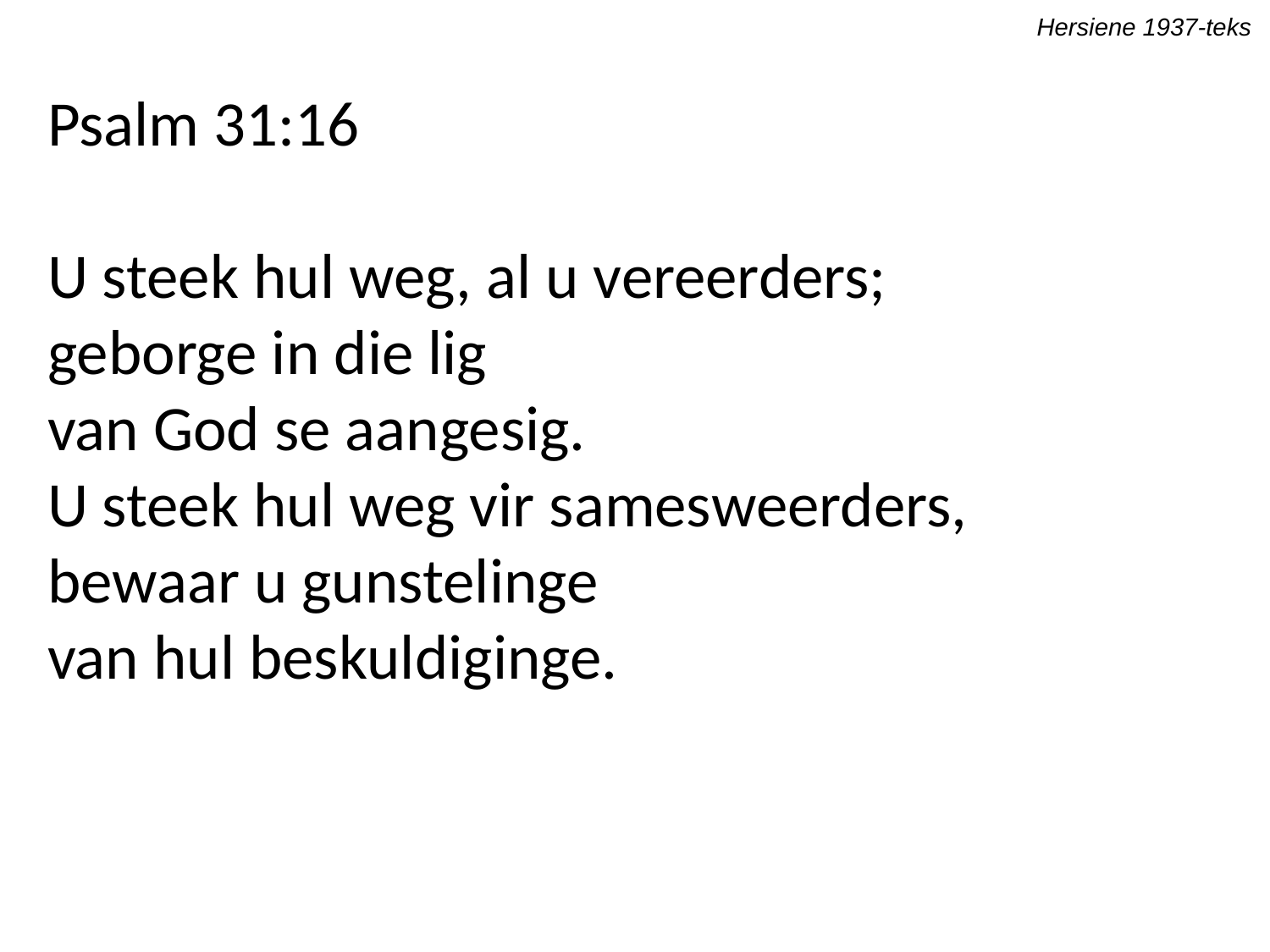

Hersiene 1937-teks
Psalm 31:16

U steek hul weg, al u vereerders;
geborge in die lig
van God se aangesig.
U steek hul weg vir samesweerders,
bewaar u gunstelinge
van hul beskuldiginge.